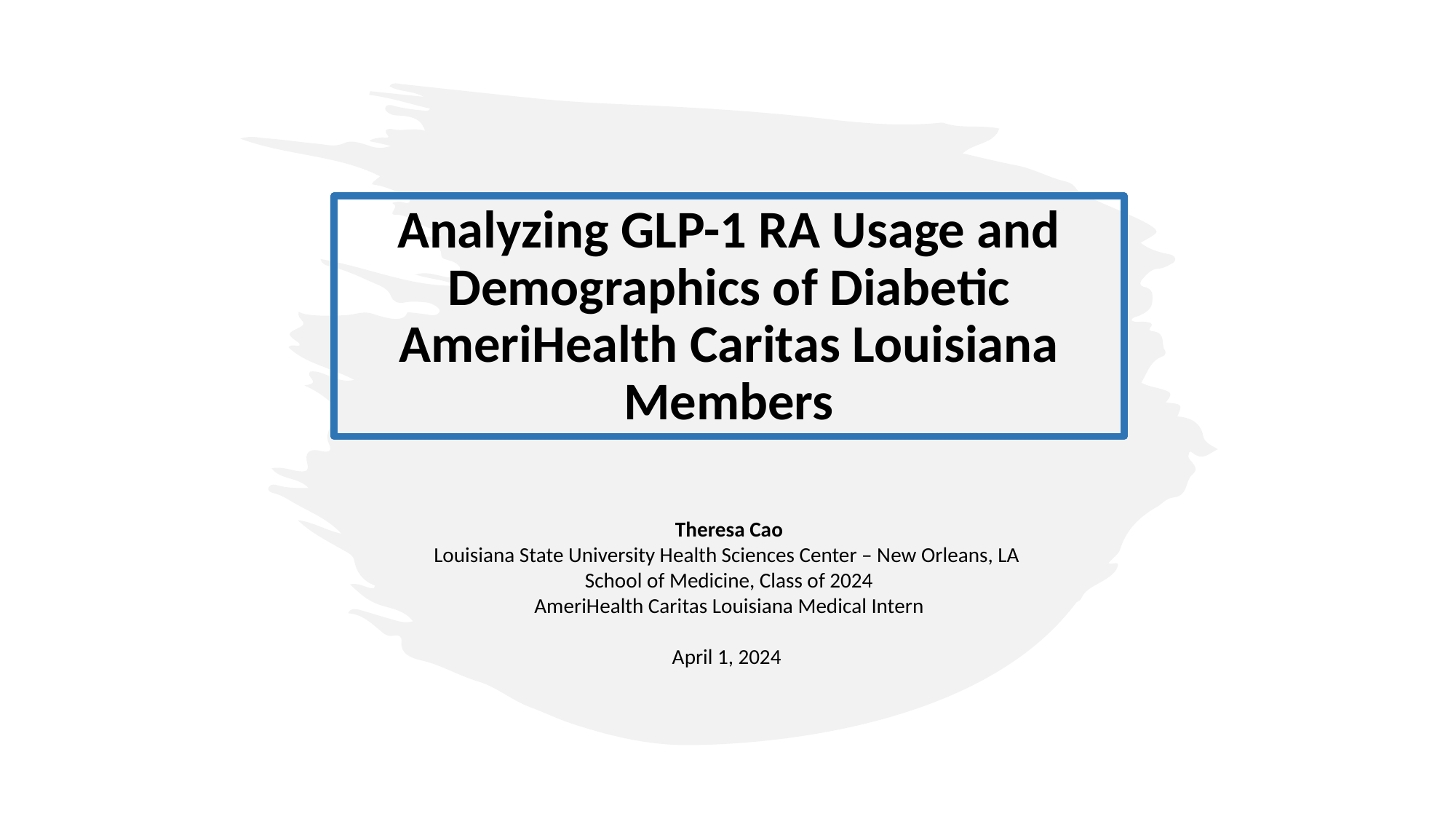

# Analyzing GLP-1 RA Usage and Demographics of Diabetic AmeriHealth Caritas Louisiana Members
Theresa Cao
Louisiana State University Health Sciences Center – New Orleans, LA
School of Medicine, Class of 2024
AmeriHealth Caritas Louisiana Medical Intern

April 1, 2024